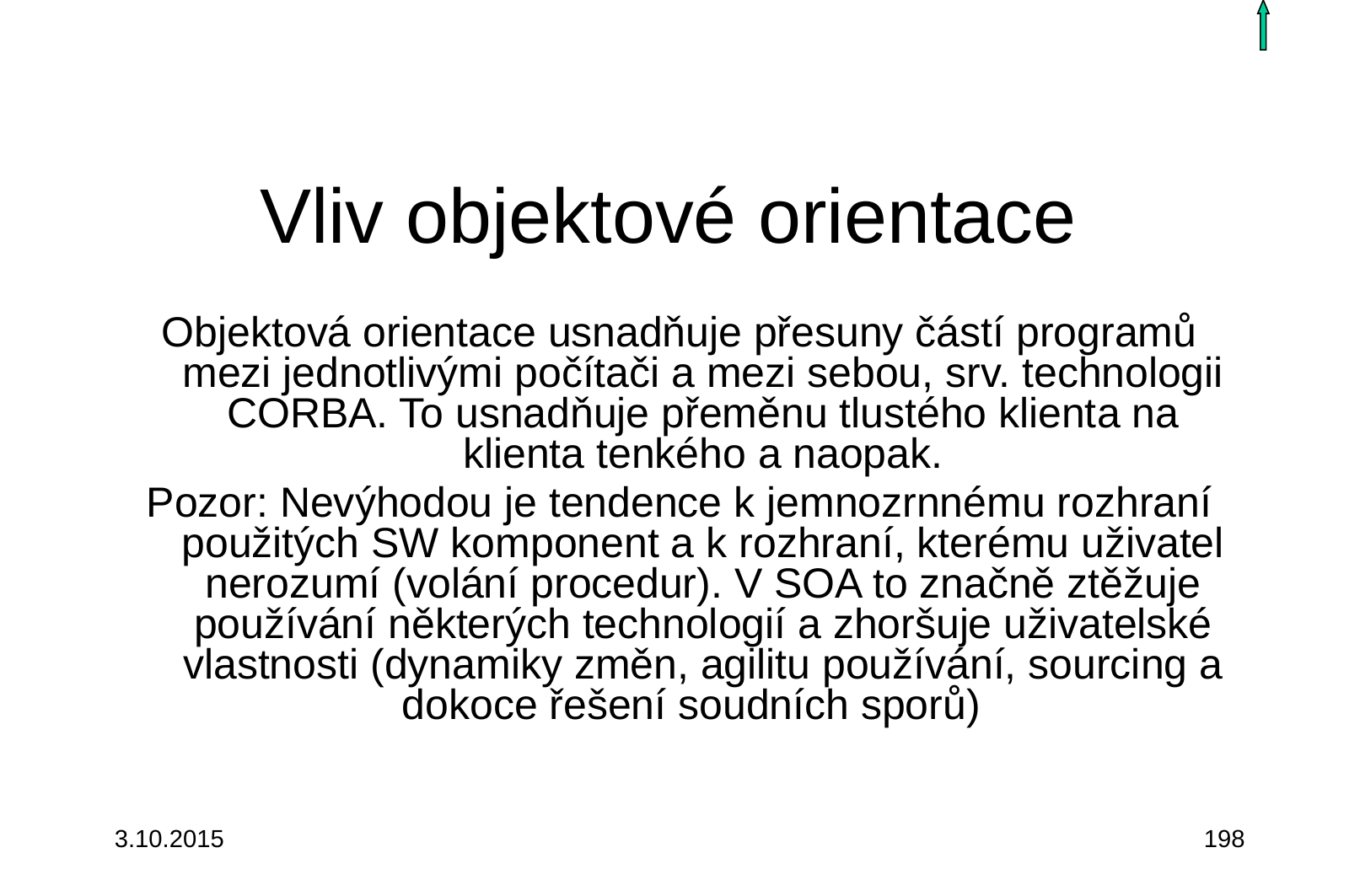

# Vliv objektové orientace
Objektová orientace usnadňuje přesuny částí programů mezi jednotlivými počítači a mezi sebou, srv. technologii CORBA. To usnadňuje přeměnu tlustého klienta na klienta tenkého a naopak.
Pozor: Nevýhodou je tendence k jemnozrnnému rozhraní použitých SW komponent a k rozhraní, kterému uživatel nerozumí (volání procedur). V SOA to značně ztěžuje používání některých technologií a zhoršuje uživatelské vlastnosti (dynamiky změn, agilitu používání, sourcing a dokoce řešení soudních sporů)
3.10.2015
198